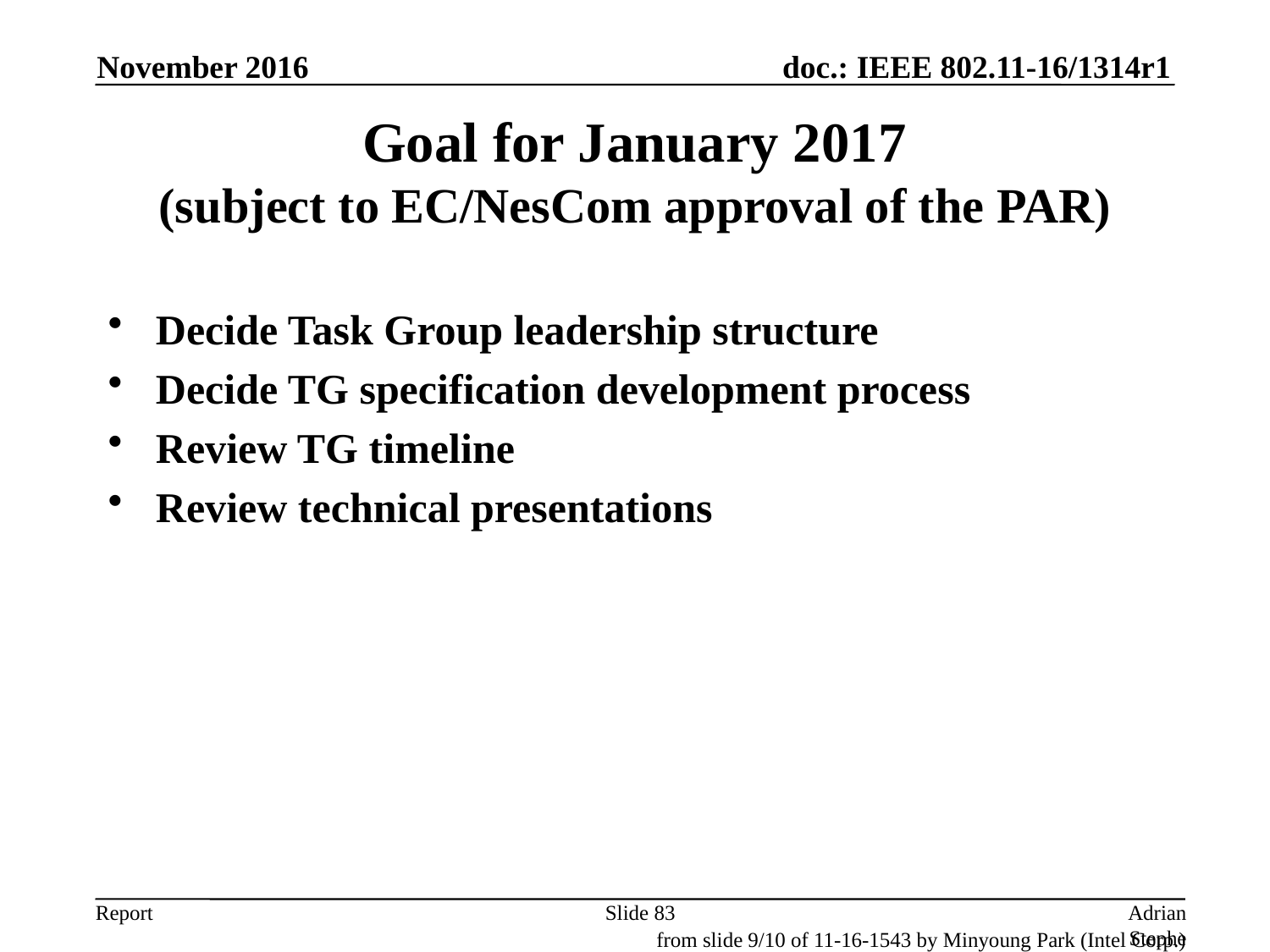

November 2016
# Goal for January 2017 (subject to EC/NesCom approval of the PAR)
Decide Task Group leadership structure
Decide TG specification development process
Review TG timeline
Review technical presentations

Slide 83
Adrian Stephens, Intel Corporation
from slide 9/10 of 11-16-1543 by Minyoung Park (Intel Corp.)